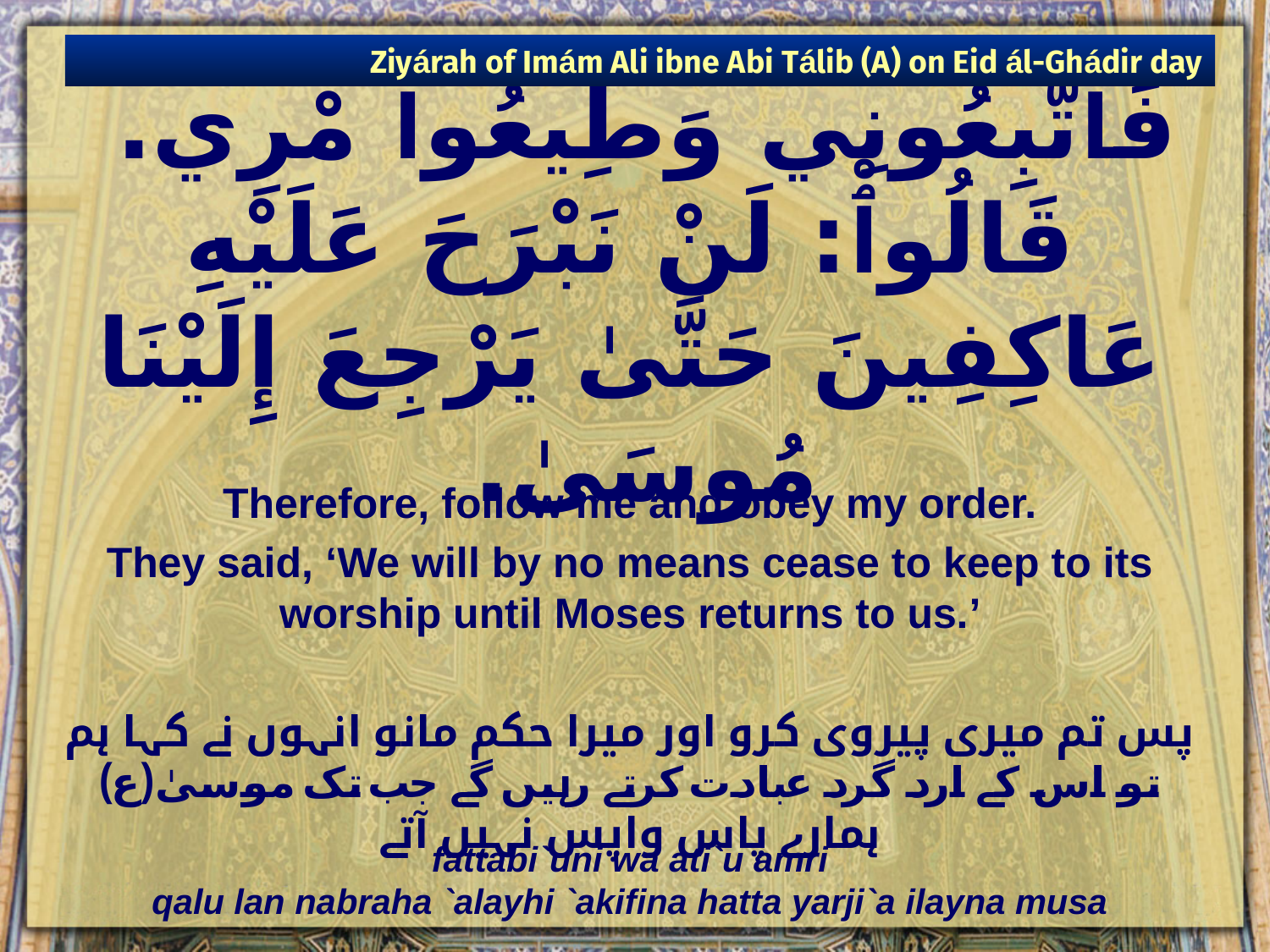

Ziyárah of Imám Ali ibne Abi Tálib (A) on Eid ál-Ghádir day
# فَٱتَّبِعُونِي وَطِيعُوٱ مْرِي. قَالُوٱْ: لَنْ نَبْرَحَ عَلَيْهِ عَاكِفِينَ حَتَّىٰ يَرْجِعَ إِلَيْنَا مُوسَىٰ.
Therefore, follow me and obey my order.
They said, ‘We will by no means cease to keep to its worship until Moses returns to us.’

پس تم میری پیروی کرو اور میرا حکم مانو انہوں نے کہا ہم تو اس کے ارد گرد عبادت کرتے رہیں گے جب تک موسیٰ(ع) ہمارے پاس واپس نہیں آتے
fattabi`uni wa ati`u amri
qalu lan nabraha `alayhi `akifina hatta yarji`a ilayna musa